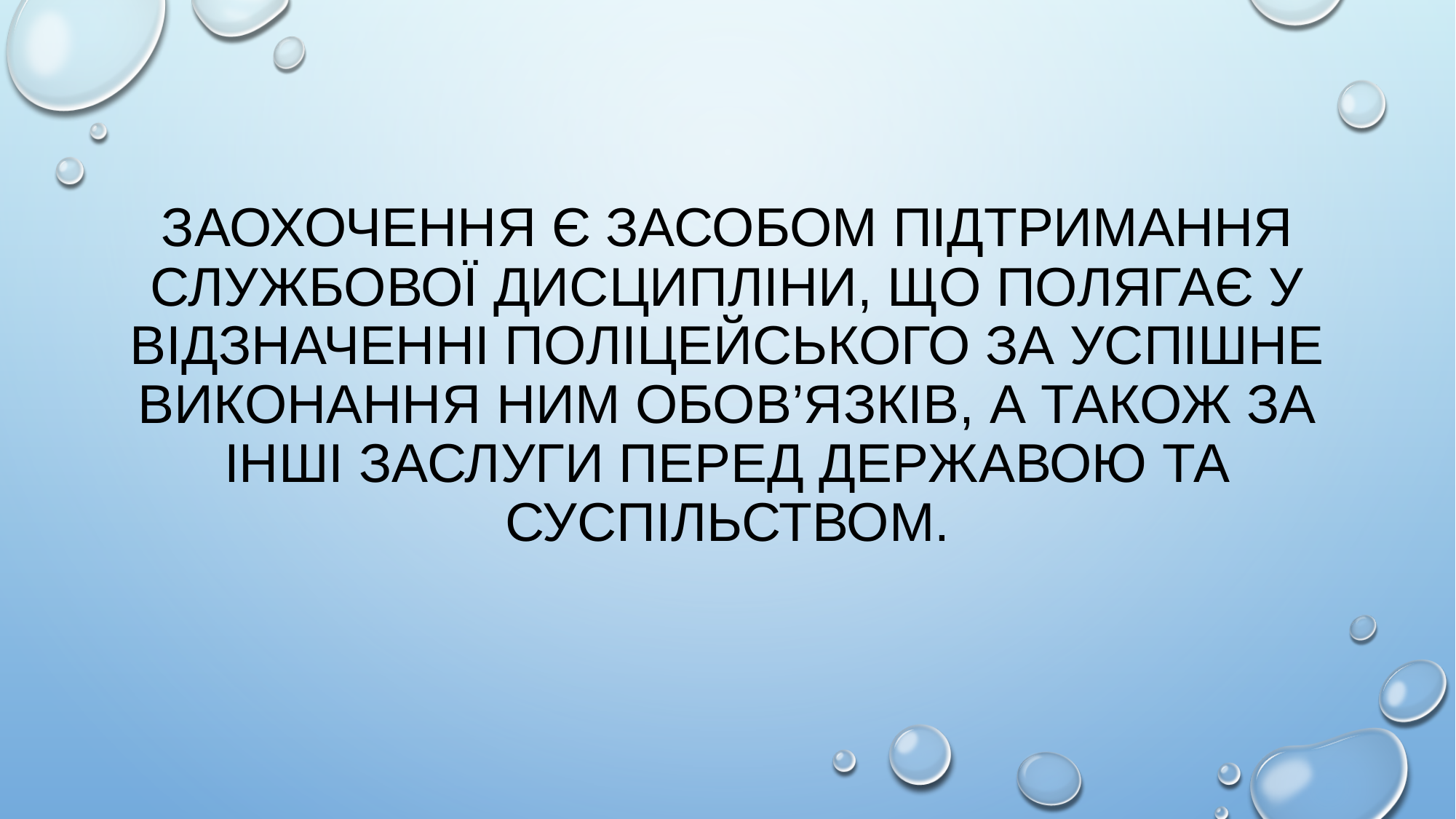

# Заохочення є засобом підтримання службової дисципліни, що полягає у відзначенні поліцейського за успішне виконання ним обов’язків, а також за інші заслуги перед державою та суспільством.